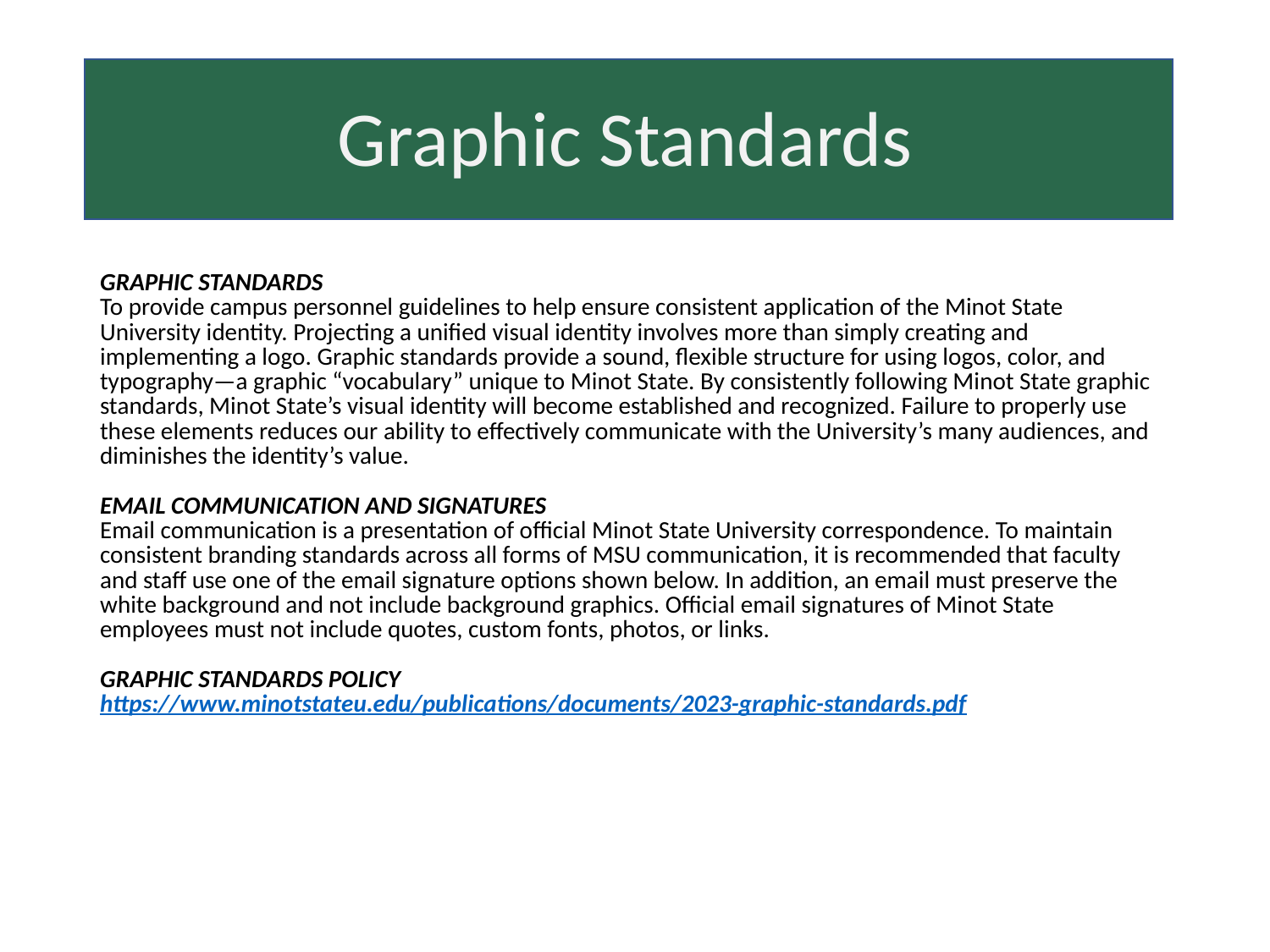

Graphic Standards
| GRAPHIC STANDARDS To provide campus personnel guidelines to help ensure consistent application of the Minot State University identity. Projecting a unified visual identity involves more than simply creating and implementing a logo. Graphic standards provide a sound, flexible structure for using logos, color, and typography—a graphic “vocabulary” unique to Minot State. By consistently following Minot State graphic standards, Minot State’s visual identity will become established and recognized. Failure to properly use these elements reduces our ability to effectively communicate with the University’s many audiences, and diminishes the identity’s value. EMAIL COMMUNICATION AND SIGNATURES Email communication is a presentation of official Minot State University correspondence. To maintain consistent branding standards across all forms of MSU communication, it is recommended that faculty and staff use one of the email signature options shown below. In addition, an email must preserve the white background and not include background graphics. Official email signatures of Minot State employees must not include quotes, custom fonts, photos, or links. GRAPHIC STANDARDS POLICY https://www.minotstateu.edu/publications/documents/2023-graphic-standards.pdf |
| --- |